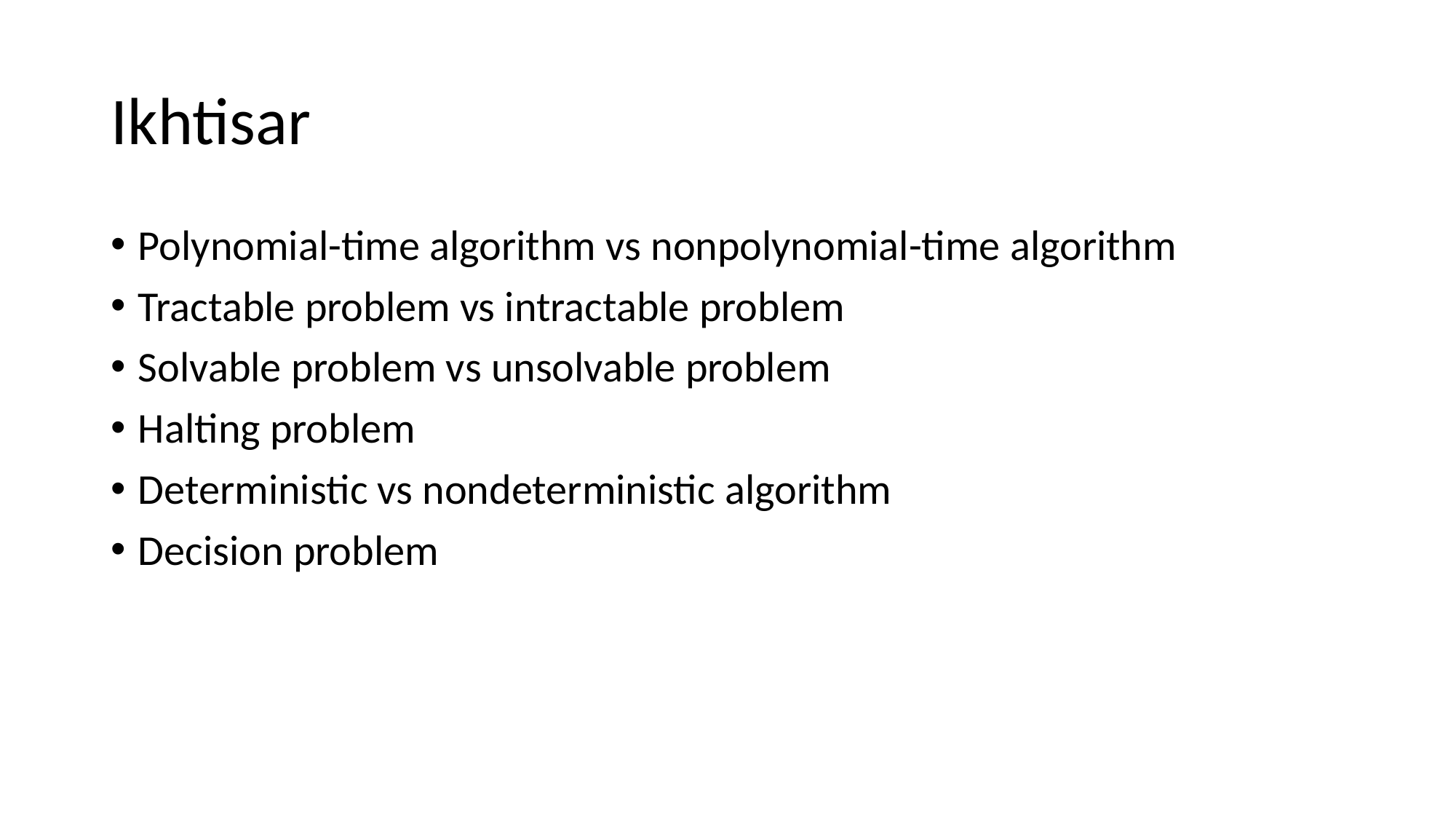

# Ikhtisar
Polynomial-time algorithm vs nonpolynomial-time algorithm
Tractable problem vs intractable problem
Solvable problem vs unsolvable problem
Halting problem
Deterministic vs nondeterministic algorithm
Decision problem